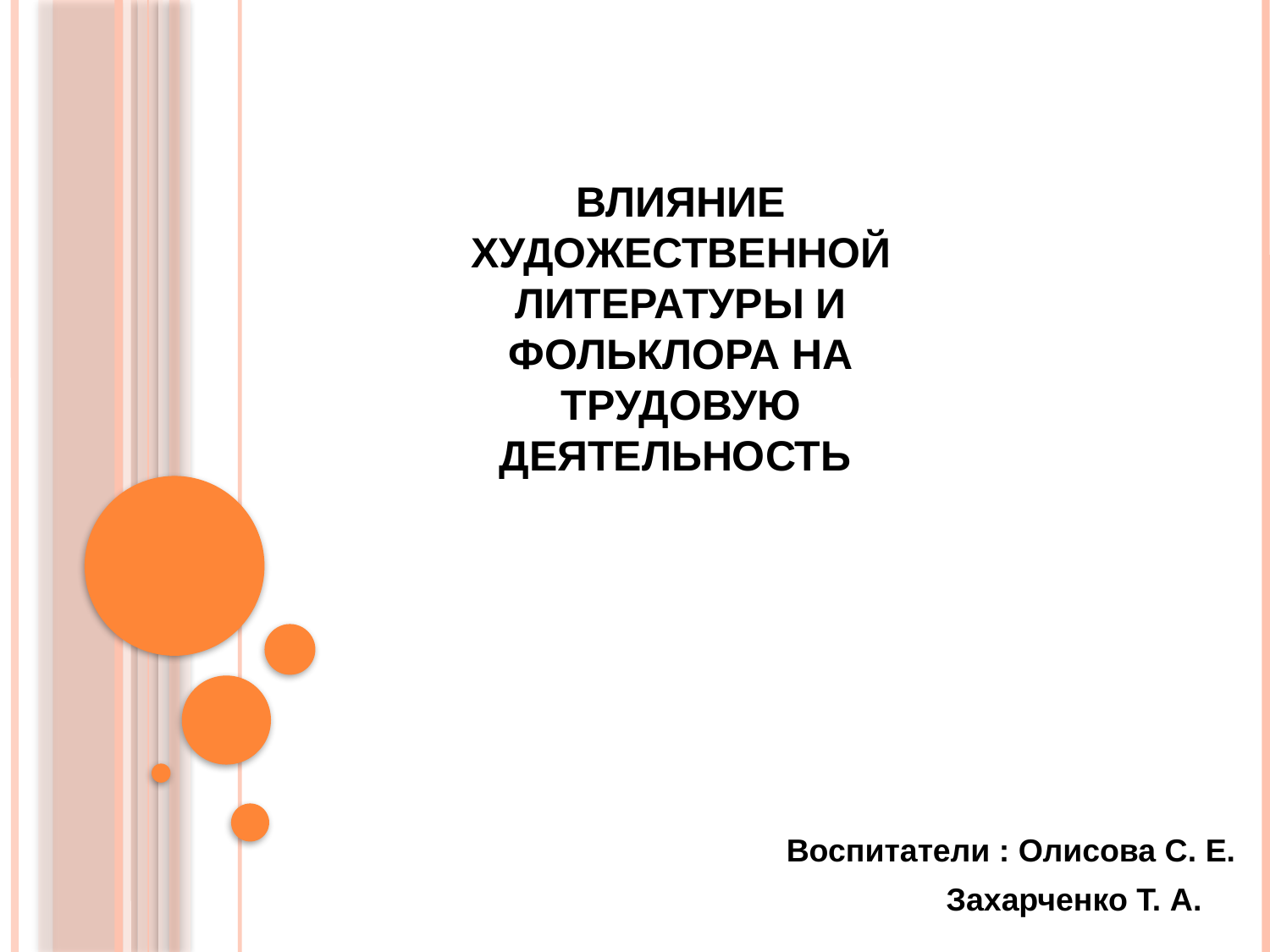

# Влияние художественной литературы и фольклора на трудовую деятельность
                                                                         Воспитатели : Олисова С. Е.
                            Захарченко Т. А.